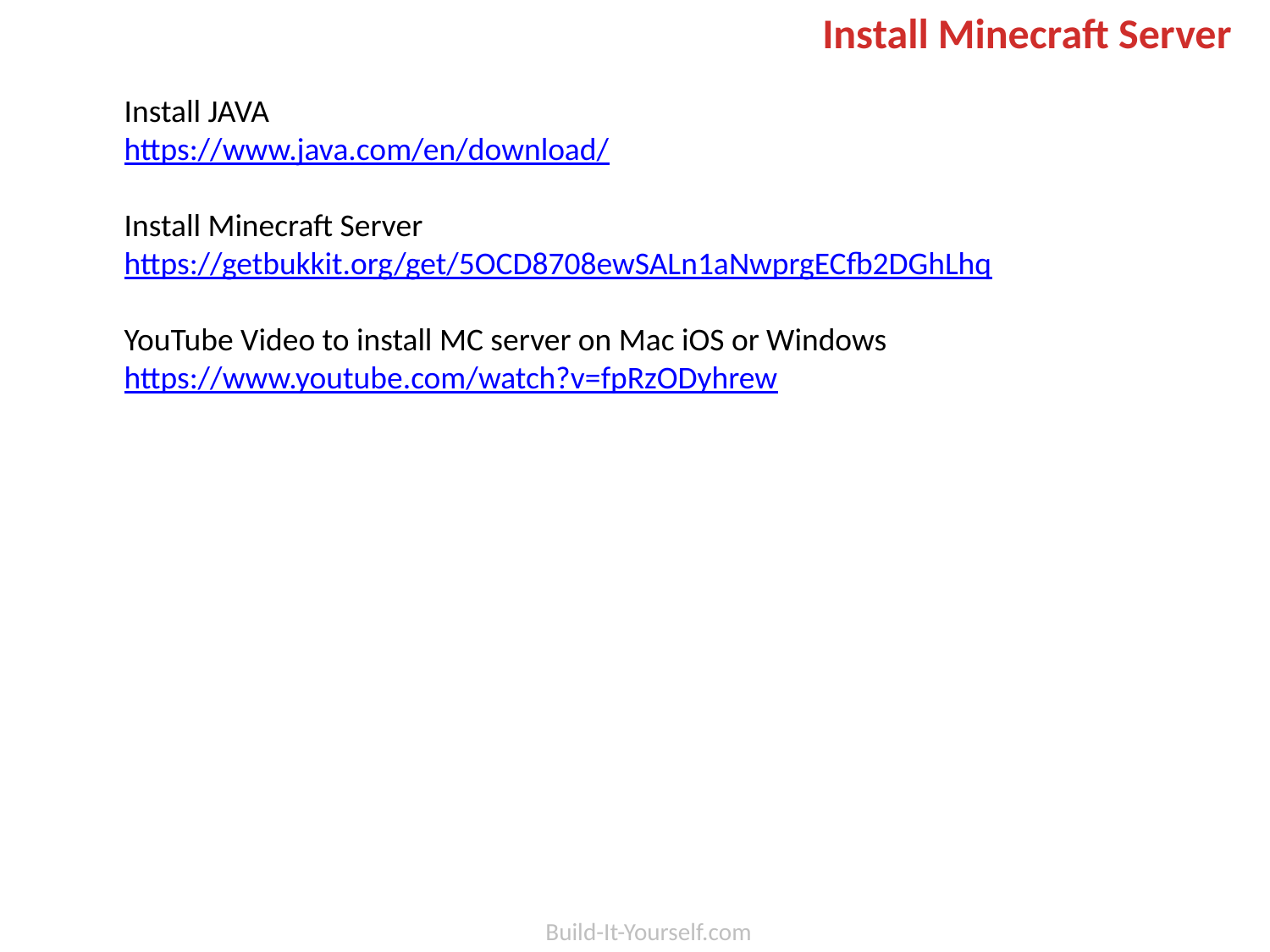

Install Minecraft Server
Install JAVA
https://www.java.com/en/download/

Install Minecraft Server
https://getbukkit.org/get/5OCD8708ewSALn1aNwprgECfb2DGhLhq

YouTube Video to install MC server on Mac iOS or Windows
https://www.youtube.com/watch?v=fpRzODyhrew

Build-It-Yourself.com